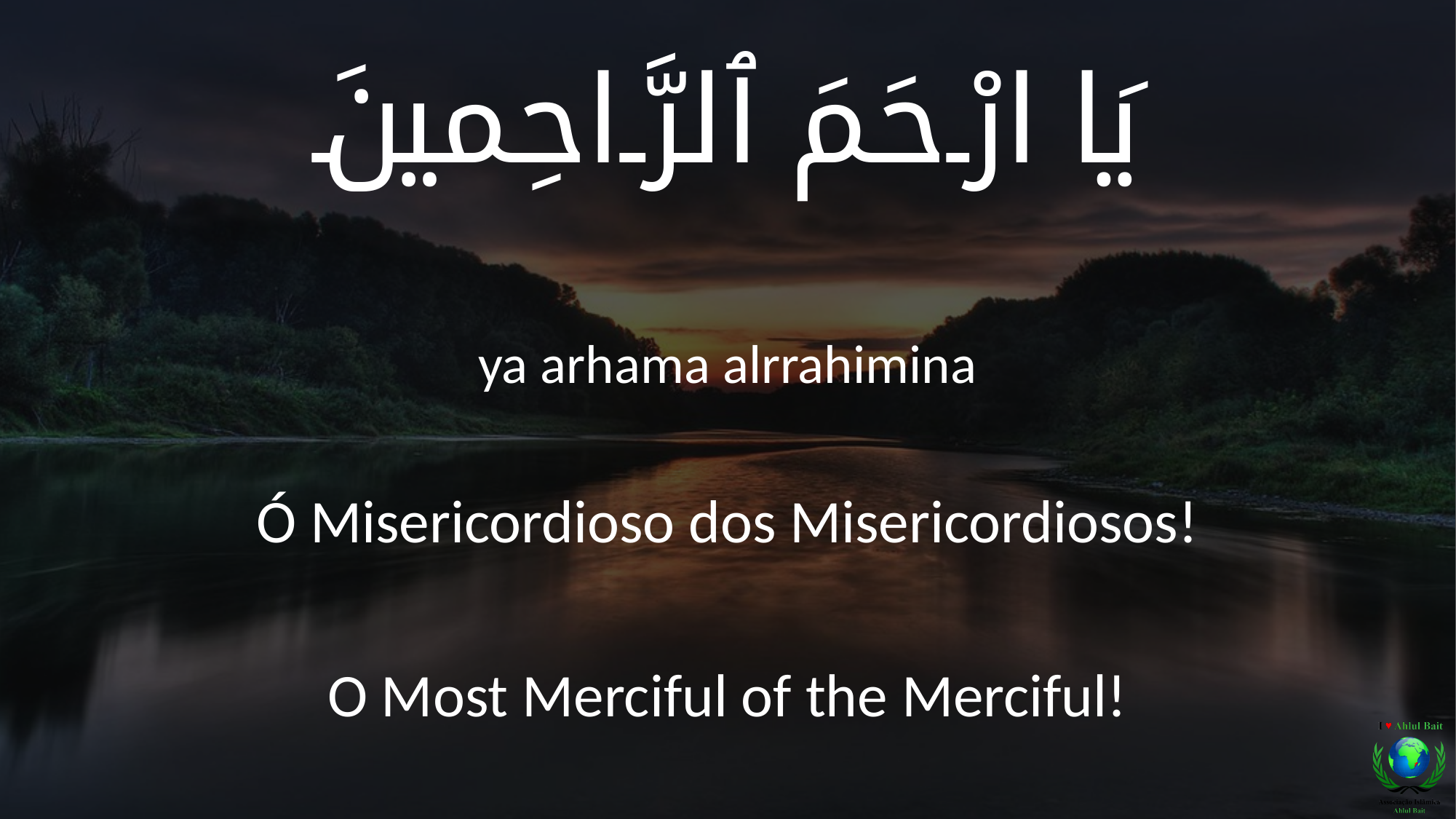

يَا ارْحَمَ ٱلرَّاحِمينَ
ya arhama alrrahimina
Ó Misericordioso dos Misericordiosos!
O Most Merciful of the Merciful!